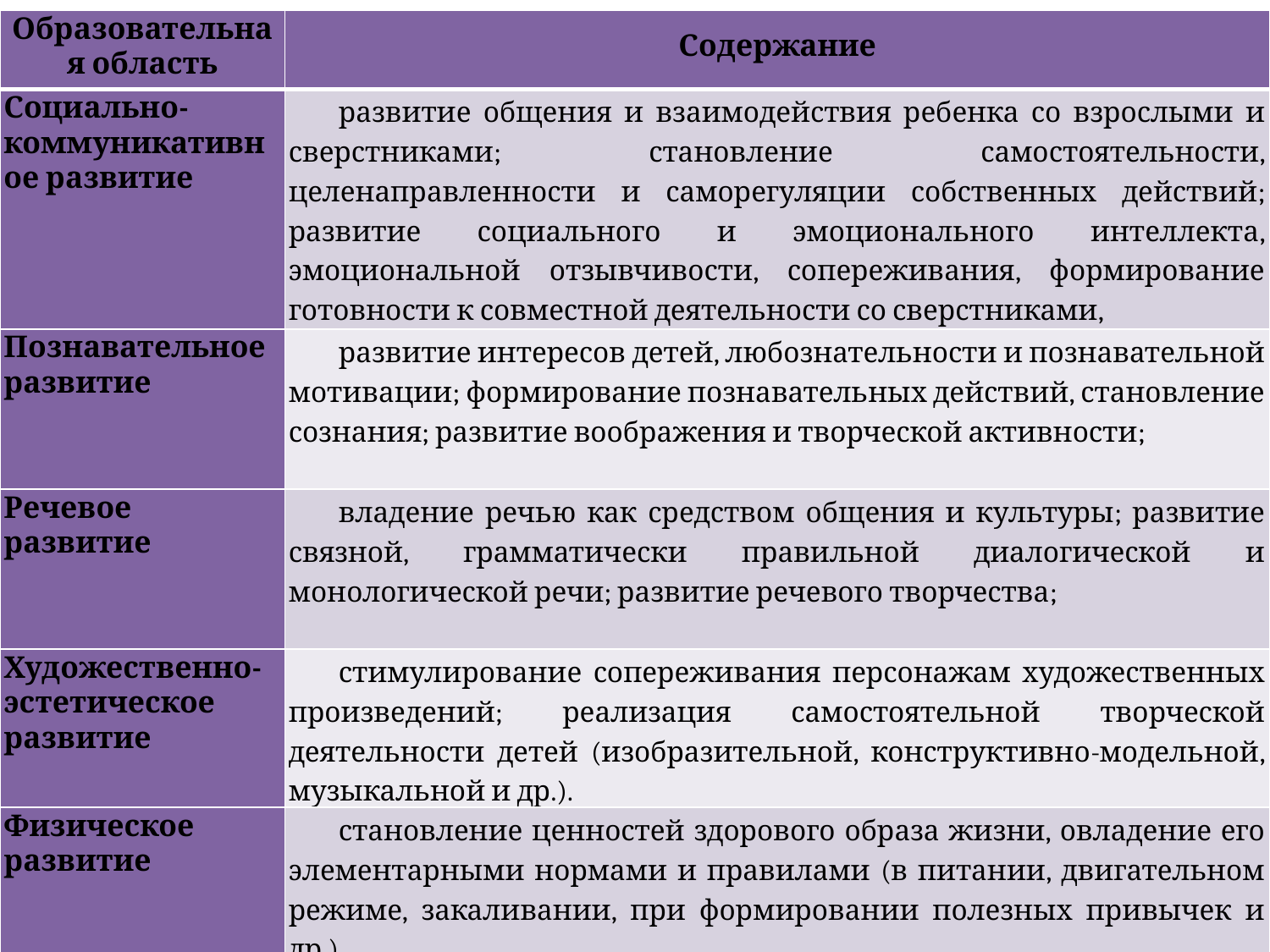

| Образовательная область | Содержание |
| --- | --- |
| Социально-коммуникативное развитие | развитие общения и взаимодействия ребенка со взрослыми и сверстниками; становление самостоятельности, целенаправленности и саморегуляции собственных действий; развитие социального и эмоционального интеллекта, эмоциональной отзывчивости, сопереживания, формирование готовности к совместной деятельности со сверстниками, |
| Познавательное развитие | развитие интересов детей, любознательности и познавательной мотивации; формирование познавательных действий, становление сознания; развитие воображения и творческой активности; |
| Речевое развитие | владение речью как средством общения и культуры; развитие связной, грамматически правильной диалогической и монологической речи; развитие речевого творчества; |
| Художественно-эстетическое развитие | стимулирование сопереживания персонажам художественных произведений; реализация самостоятельной творческой деятельности детей (изобразительной, конструктивно-модельной, музыкальной и др.). |
| Физическое развитие | становление ценностей здорового образа жизни, овладение его элементарными нормами и правилами (в питании, двигательном режиме, закаливании, при формировании полезных привычек и др.). |